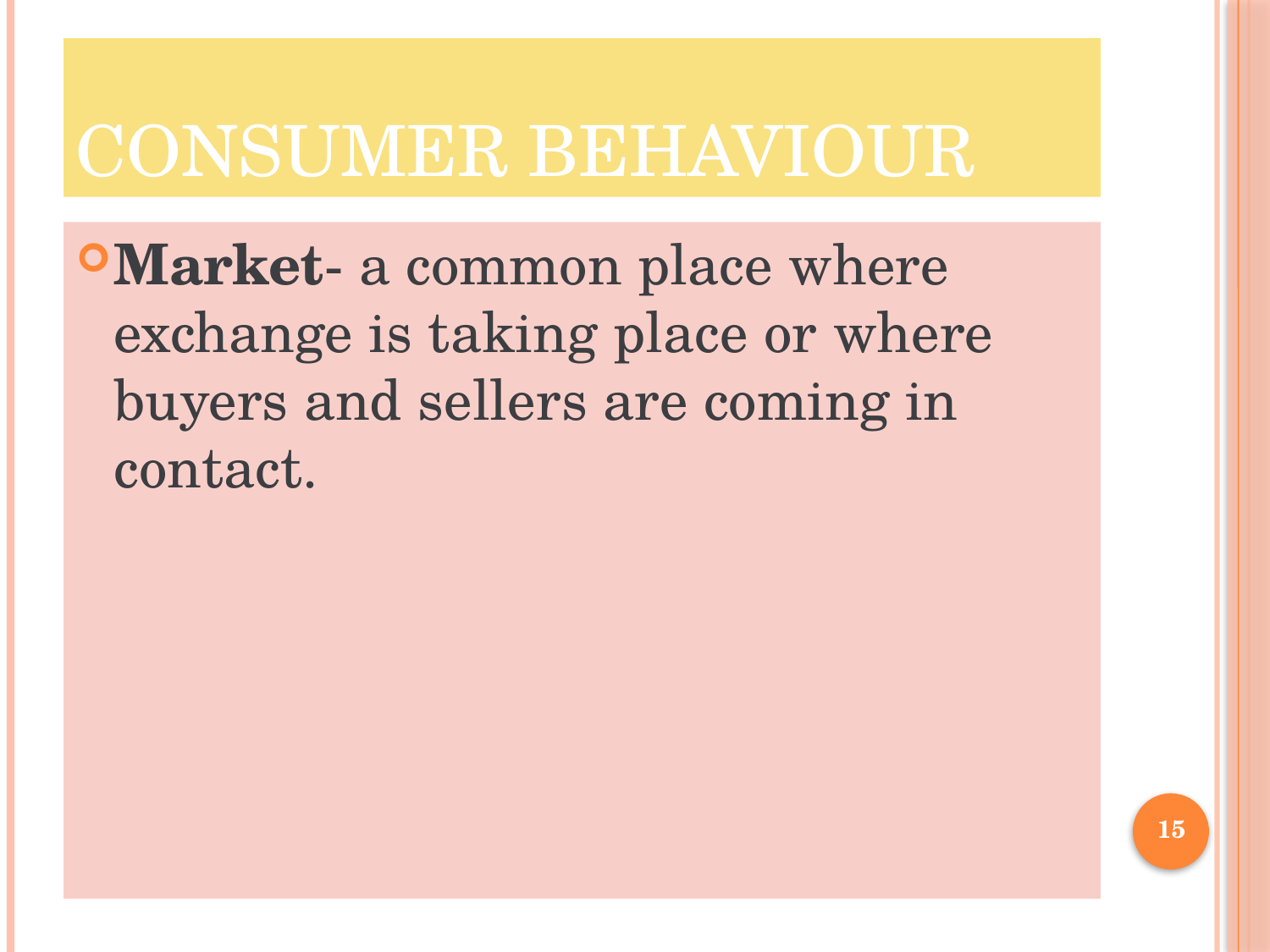

# CONSUMER BEHAVIOUR
Market- a common place where exchange is taking place or where buyers and sellers are coming in contact.
15